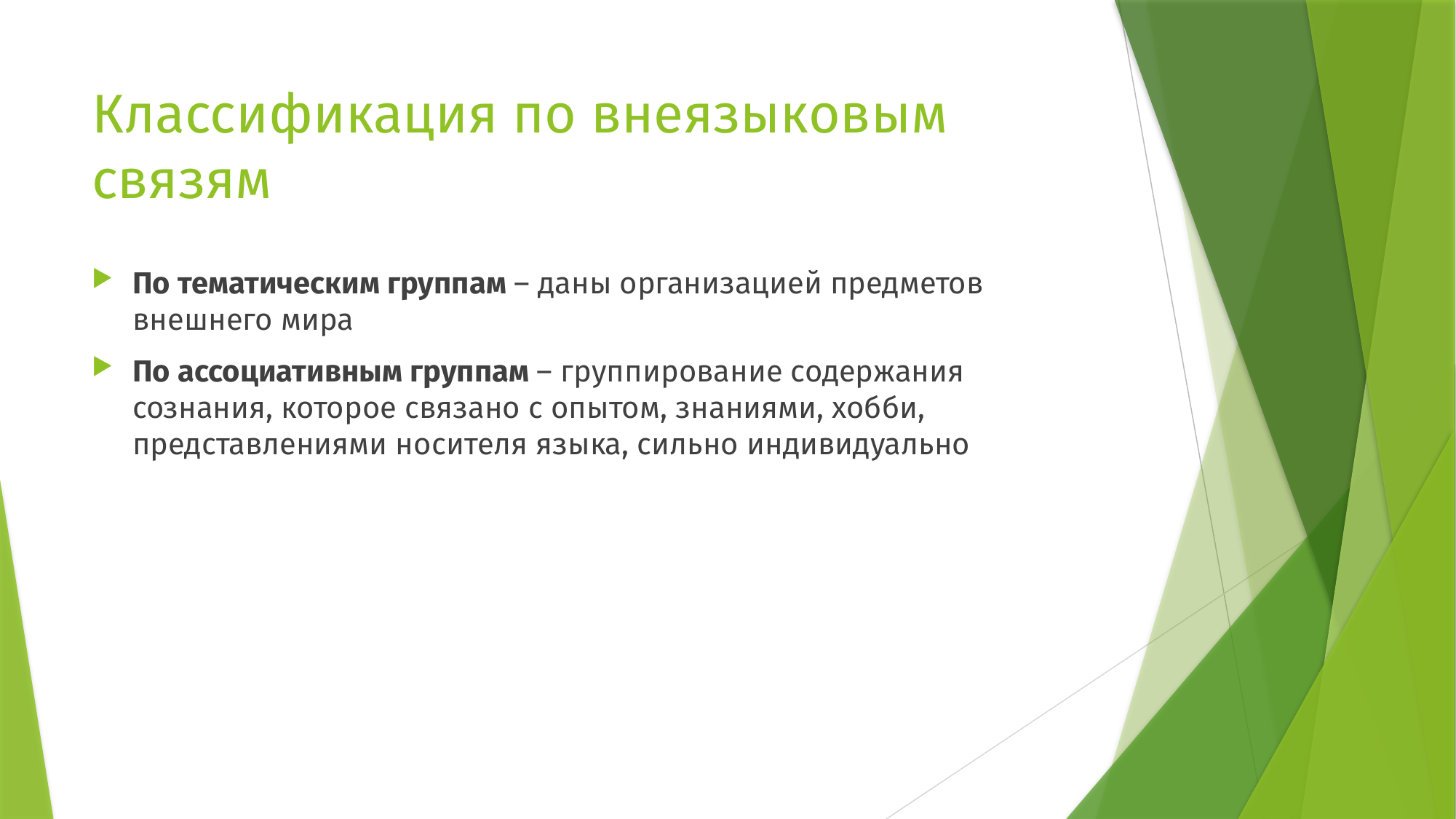

# Классификация по внеязыковым связям
По тематическим группам – даны организацией предметов внешнего мира
По ассоциативным группам – группирование содержания сознания, которое связано с опытом, знаниями, хобби, представлениями носителя языка, сильно индивидуально